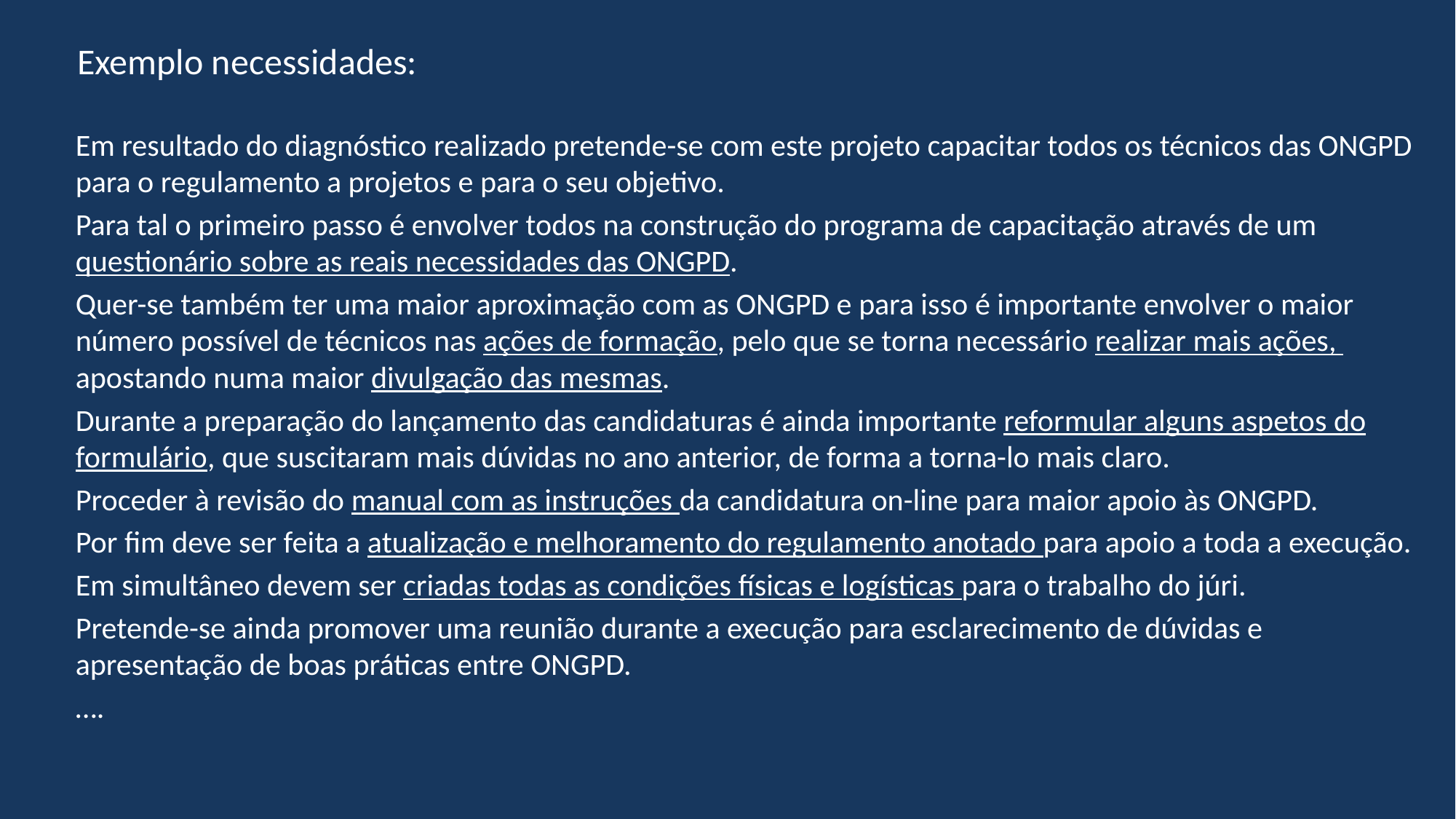

Exemplo necessidades:
Em resultado do diagnóstico realizado pretende-se com este projeto capacitar todos os técnicos das ONGPD para o regulamento a projetos e para o seu objetivo.
Para tal o primeiro passo é envolver todos na construção do programa de capacitação através de um questionário sobre as reais necessidades das ONGPD.
Quer-se também ter uma maior aproximação com as ONGPD e para isso é importante envolver o maior número possível de técnicos nas ações de formação, pelo que se torna necessário realizar mais ações,  apostando numa maior divulgação das mesmas.
Durante a preparação do lançamento das candidaturas é ainda importante reformular alguns aspetos do formulário, que suscitaram mais dúvidas no ano anterior, de forma a torna-lo mais claro.
Proceder à revisão do manual com as instruções da candidatura on-line para maior apoio às ONGPD.
Por fim deve ser feita a atualização e melhoramento do regulamento anotado para apoio a toda a execução.
Em simultâneo devem ser criadas todas as condições físicas e logísticas para o trabalho do júri.
Pretende-se ainda promover uma reunião durante a execução para esclarecimento de dúvidas e apresentação de boas práticas entre ONGPD.
….